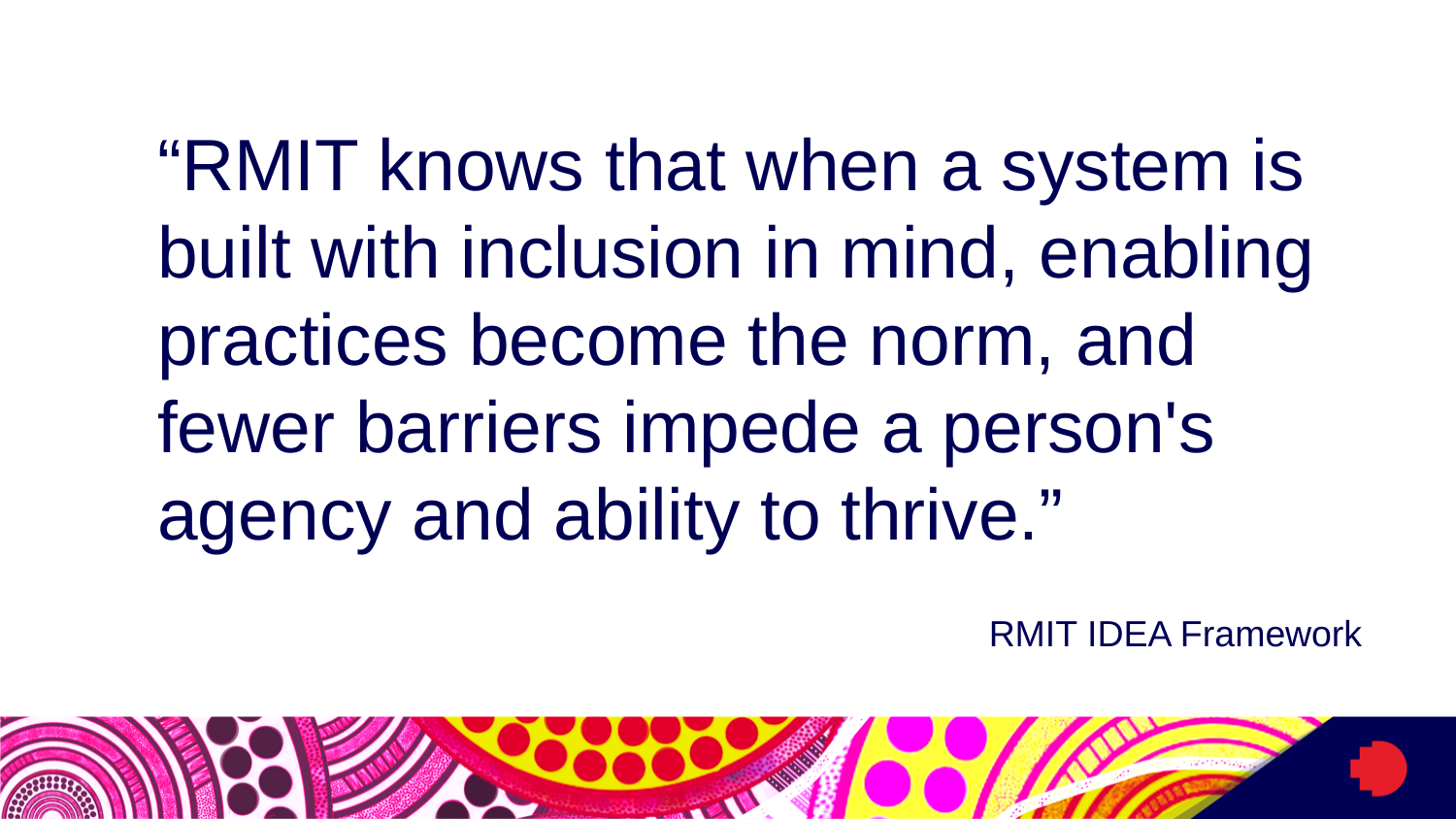

# RMIT IDEA Framework Quote
“RMIT knows that when a system is built with inclusion in mind, enabling practices become the norm, and fewer barriers impede a person's agency and ability to thrive.”
RMIT IDEA Framework